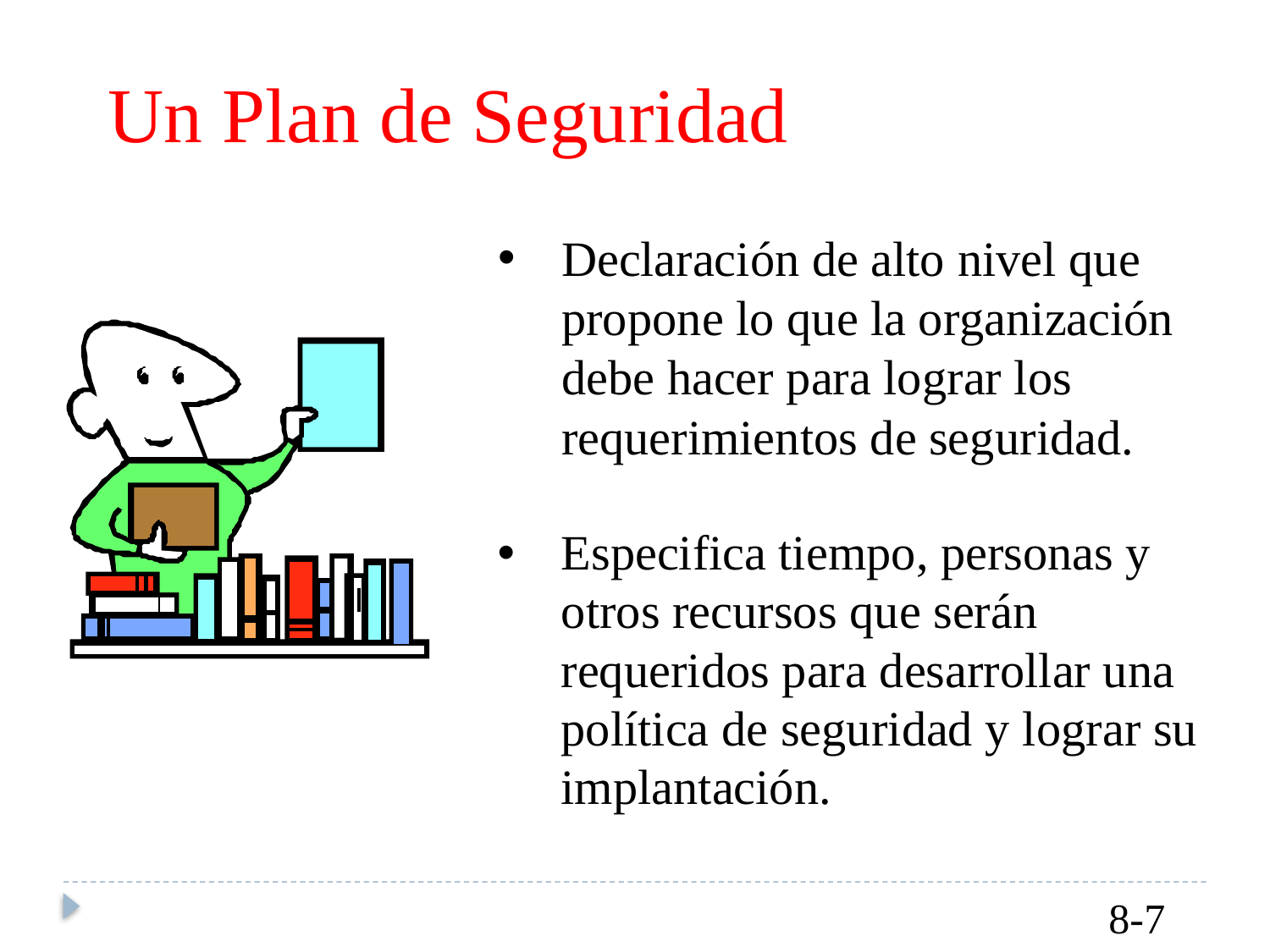

Un
Plan
de
Seguridad

Declaración de alto nivel que propone lo que la organización debe hacer para lograr los requerimientos de seguridad.

Especifica tiempo, personas y otros recursos que serán requeridos para desarrollar una política de seguridad y lograr su implantación.

8-7